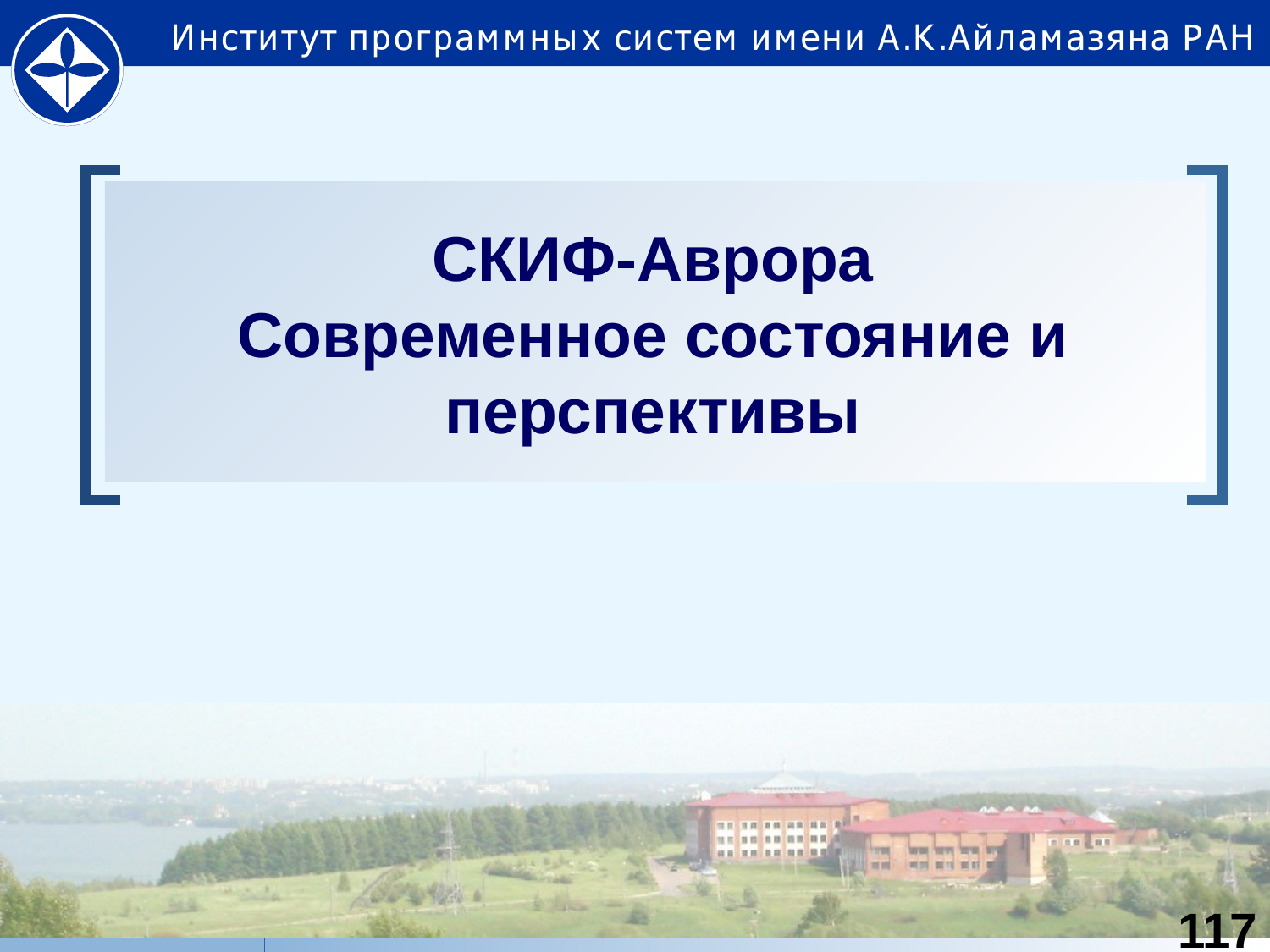

# СКИФ-Аврора Современное состояние и перспективы

117